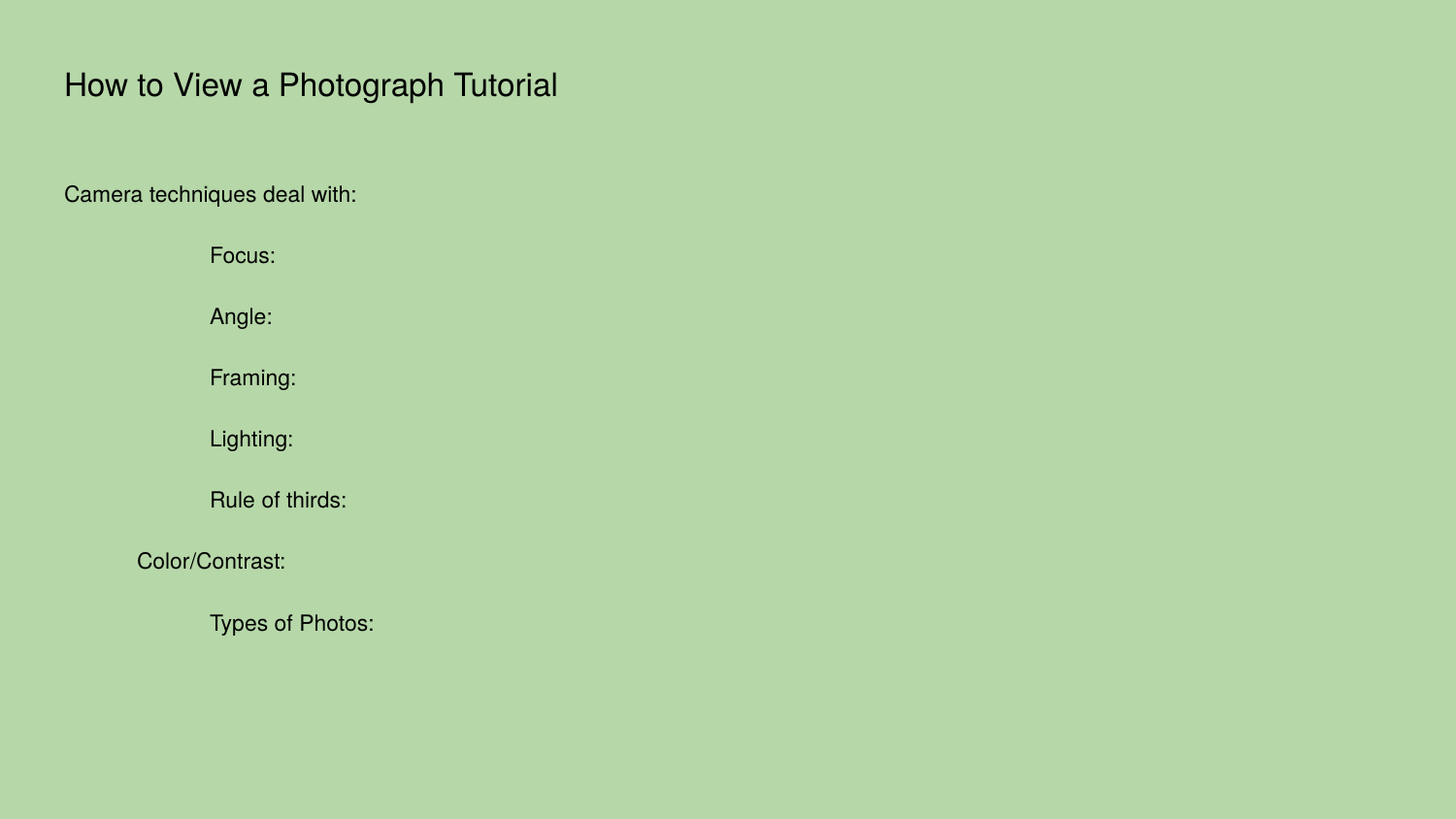

How to View a Photograph Tutorial

Camera techniques deal with:

	Focus:

	Angle:

	Framing:

	Lighting:

	Rule of thirds:

Color/Contrast:

	Types of Photos: